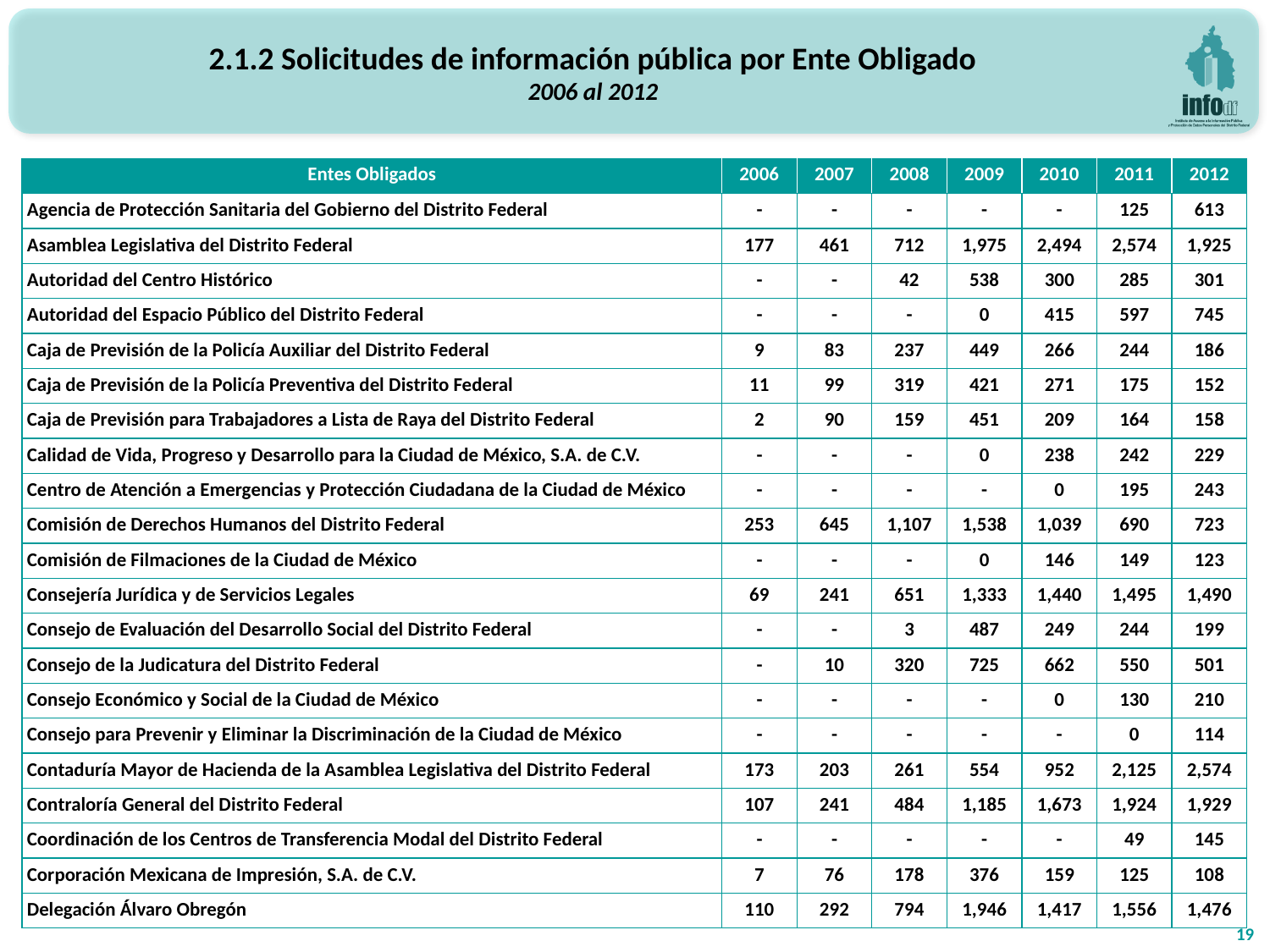

2.1.2 Solicitudes de información pública por Ente Obligado
2006 al 2012
| Entes Obligados | 2006 | 2007 | 2008 | 2009 | 2010 | 2011 | 2012 |
| --- | --- | --- | --- | --- | --- | --- | --- |
| Agencia de Protección Sanitaria del Gobierno del Distrito Federal | - | - | - | - | - | 125 | 613 |
| Asamblea Legislativa del Distrito Federal | 177 | 461 | 712 | 1,975 | 2,494 | 2,574 | 1,925 |
| Autoridad del Centro Histórico | - | - | 42 | 538 | 300 | 285 | 301 |
| Autoridad del Espacio Público del Distrito Federal | - | - | - | 0 | 415 | 597 | 745 |
| Caja de Previsión de la Policía Auxiliar del Distrito Federal | 9 | 83 | 237 | 449 | 266 | 244 | 186 |
| Caja de Previsión de la Policía Preventiva del Distrito Federal | 11 | 99 | 319 | 421 | 271 | 175 | 152 |
| Caja de Previsión para Trabajadores a Lista de Raya del Distrito Federal | 2 | 90 | 159 | 451 | 209 | 164 | 158 |
| Calidad de Vida, Progreso y Desarrollo para la Ciudad de México, S.A. de C.V. | - | - | - | 0 | 238 | 242 | 229 |
| Centro de Atención a Emergencias y Protección Ciudadana de la Ciudad de México | - | - | - | - | 0 | 195 | 243 |
| Comisión de Derechos Humanos del Distrito Federal | 253 | 645 | 1,107 | 1,538 | 1,039 | 690 | 723 |
| Comisión de Filmaciones de la Ciudad de México | - | - | - | 0 | 146 | 149 | 123 |
| Consejería Jurídica y de Servicios Legales | 69 | 241 | 651 | 1,333 | 1,440 | 1,495 | 1,490 |
| Consejo de Evaluación del Desarrollo Social del Distrito Federal | - | - | 3 | 487 | 249 | 244 | 199 |
| Consejo de la Judicatura del Distrito Federal | - | 10 | 320 | 725 | 662 | 550 | 501 |
| Consejo Económico y Social de la Ciudad de México | - | - | - | - | 0 | 130 | 210 |
| Consejo para Prevenir y Eliminar la Discriminación de la Ciudad de México | - | - | - | - | - | 0 | 114 |
| Contaduría Mayor de Hacienda de la Asamblea Legislativa del Distrito Federal | 173 | 203 | 261 | 554 | 952 | 2,125 | 2,574 |
| Contraloría General del Distrito Federal | 107 | 241 | 484 | 1,185 | 1,673 | 1,924 | 1,929 |
| Coordinación de los Centros de Transferencia Modal del Distrito Federal | - | - | - | - | - | 49 | 145 |
| Corporación Mexicana de Impresión, S.A. de C.V. | 7 | 76 | 178 | 376 | 159 | 125 | 108 |
| Delegación Álvaro Obregón | 110 | 292 | 794 | 1,946 | 1,417 | 1,556 | 1,476 |
19